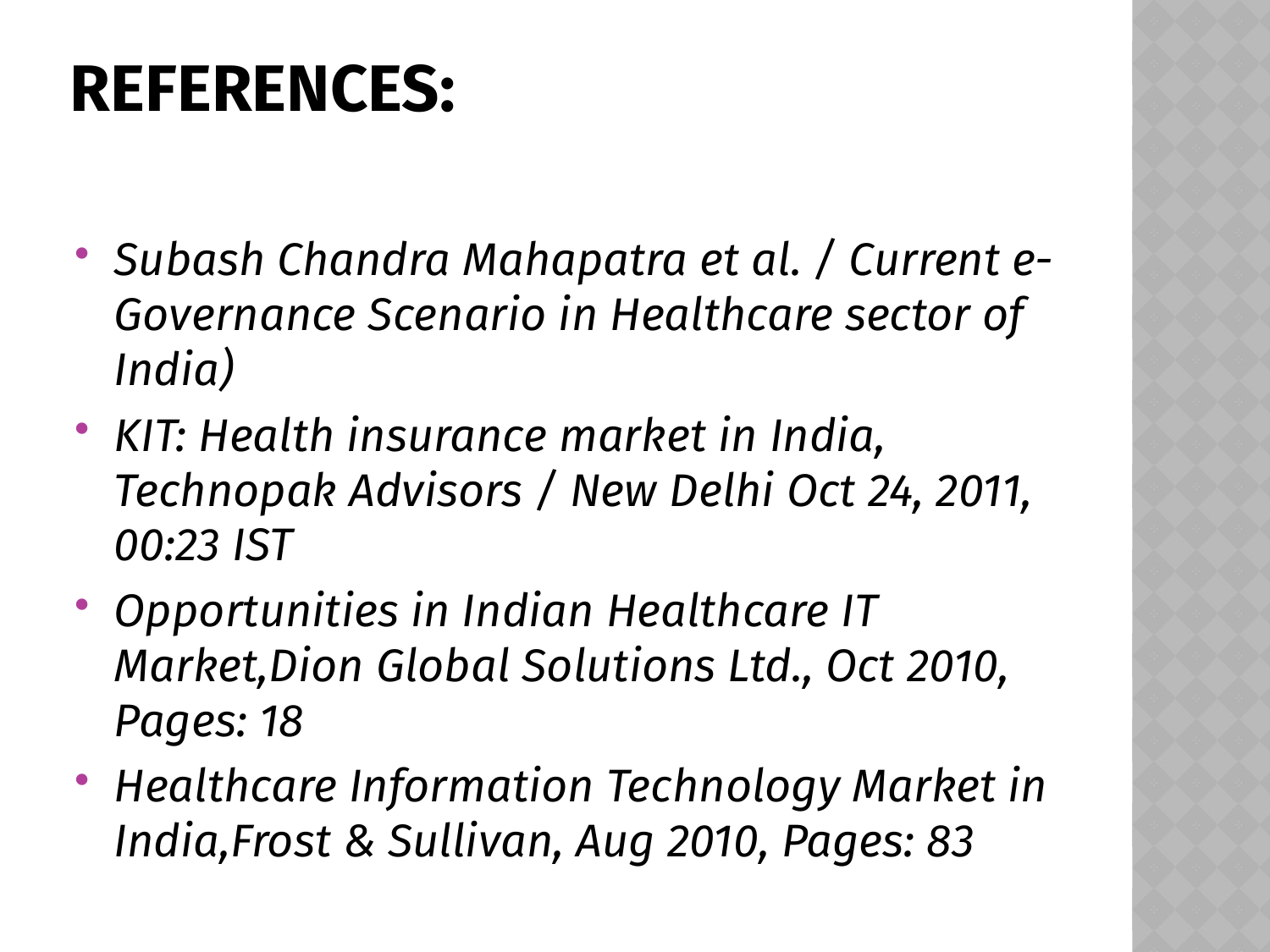

# References:
Subash Chandra Mahapatra et al. / Current e-Governance Scenario in Healthcare sector of India)
KIT: Health insurance market in India, Technopak Advisors / New Delhi Oct 24, 2011, 00:23 IST
Opportunities in Indian Healthcare IT Market,Dion Global Solutions Ltd., Oct 2010, Pages: 18
Healthcare Information Technology Market in India,Frost & Sullivan, Aug 2010, Pages: 83